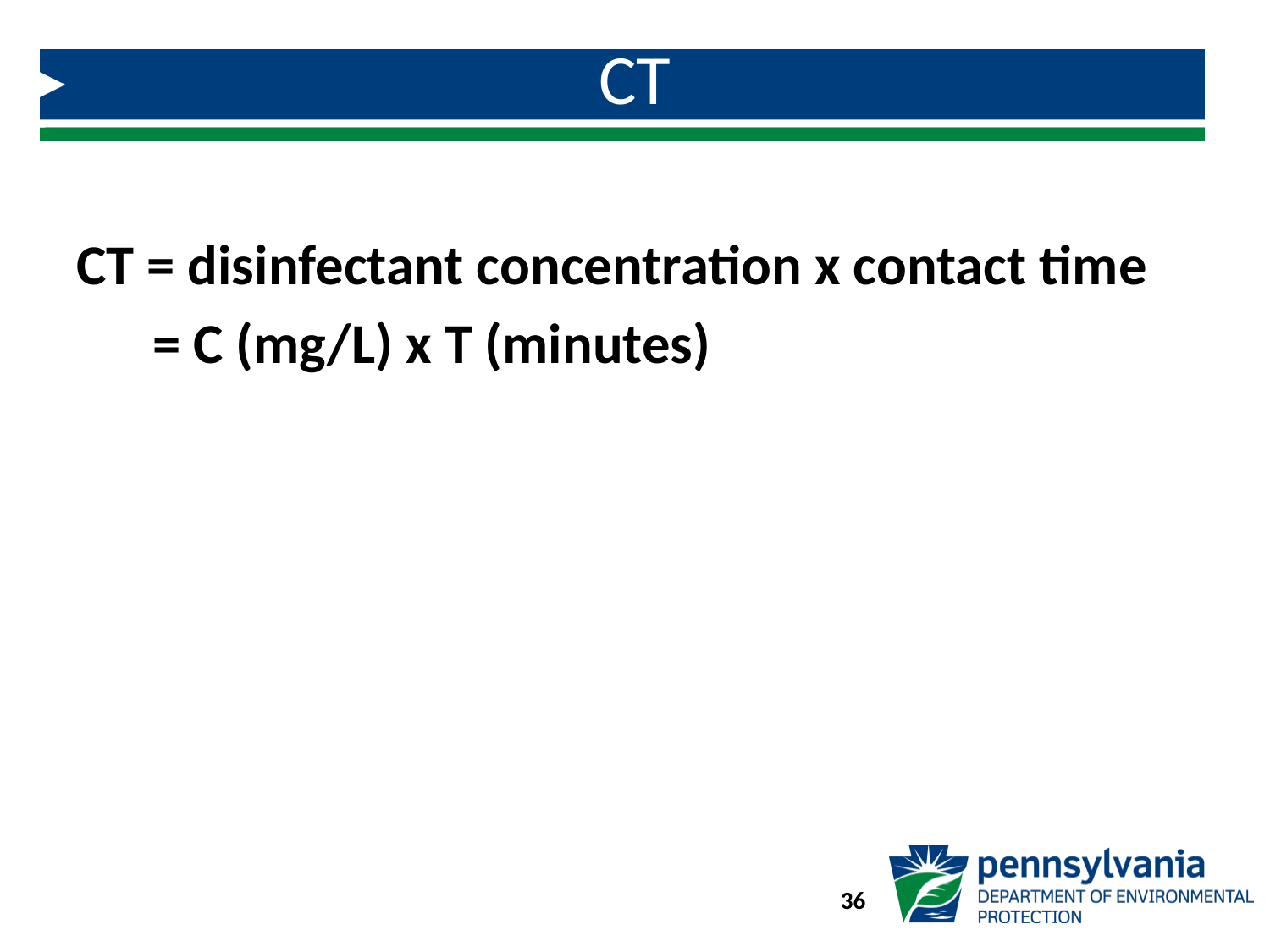

# CT
CT = disinfectant concentration x contact time
      = C (mg/L) x T (minutes)

36